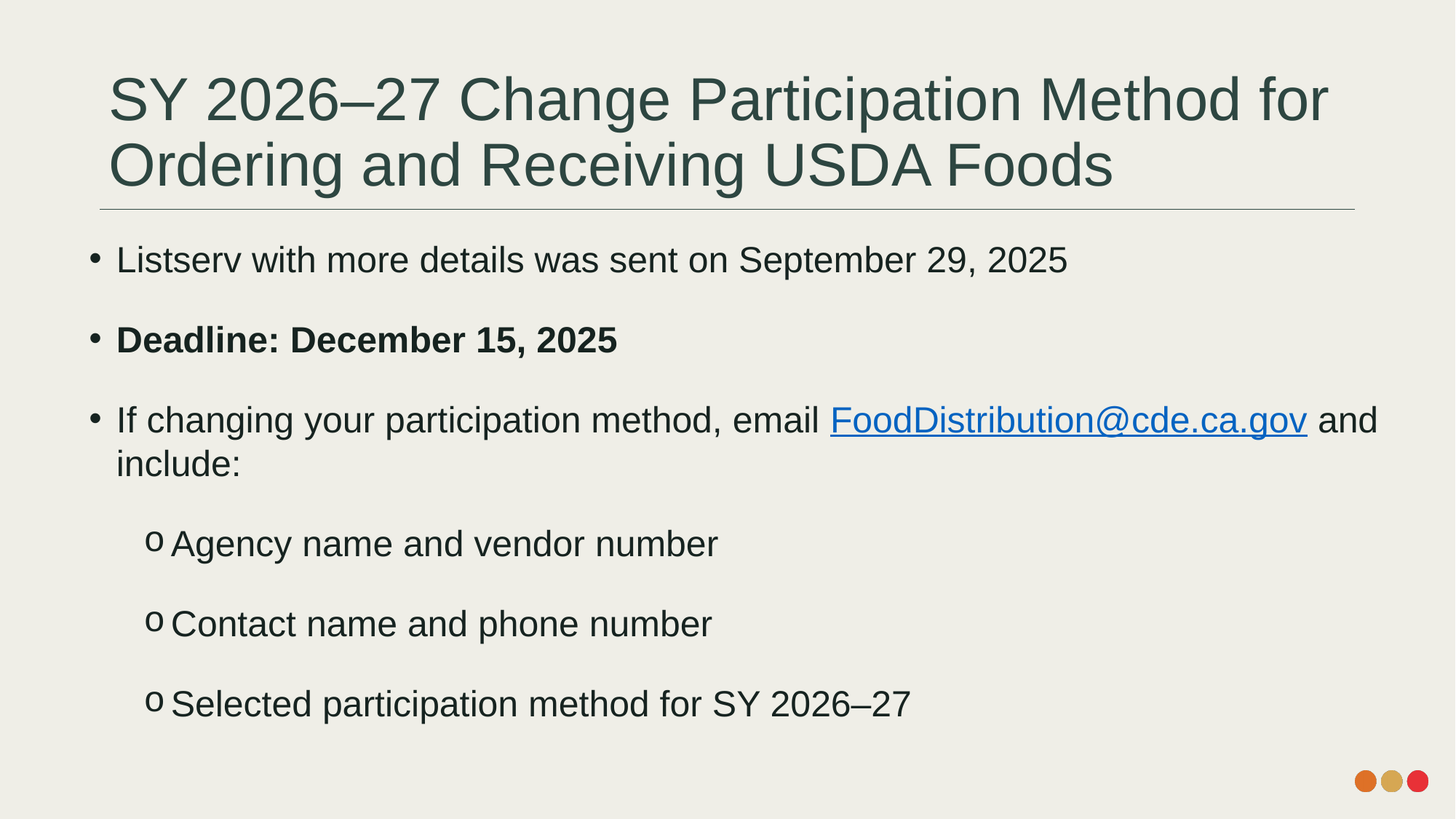

# SY 2026–27 Change Participation Method for Ordering and Receiving USDA Foods
Listserv with more details was sent on September 29, 2025
Deadline: December 15, 2025
If changing your participation method, email FoodDistribution@cde.ca.gov and include:
Agency name and vendor number
Contact name and phone number
Selected participation method for SY 2026–27